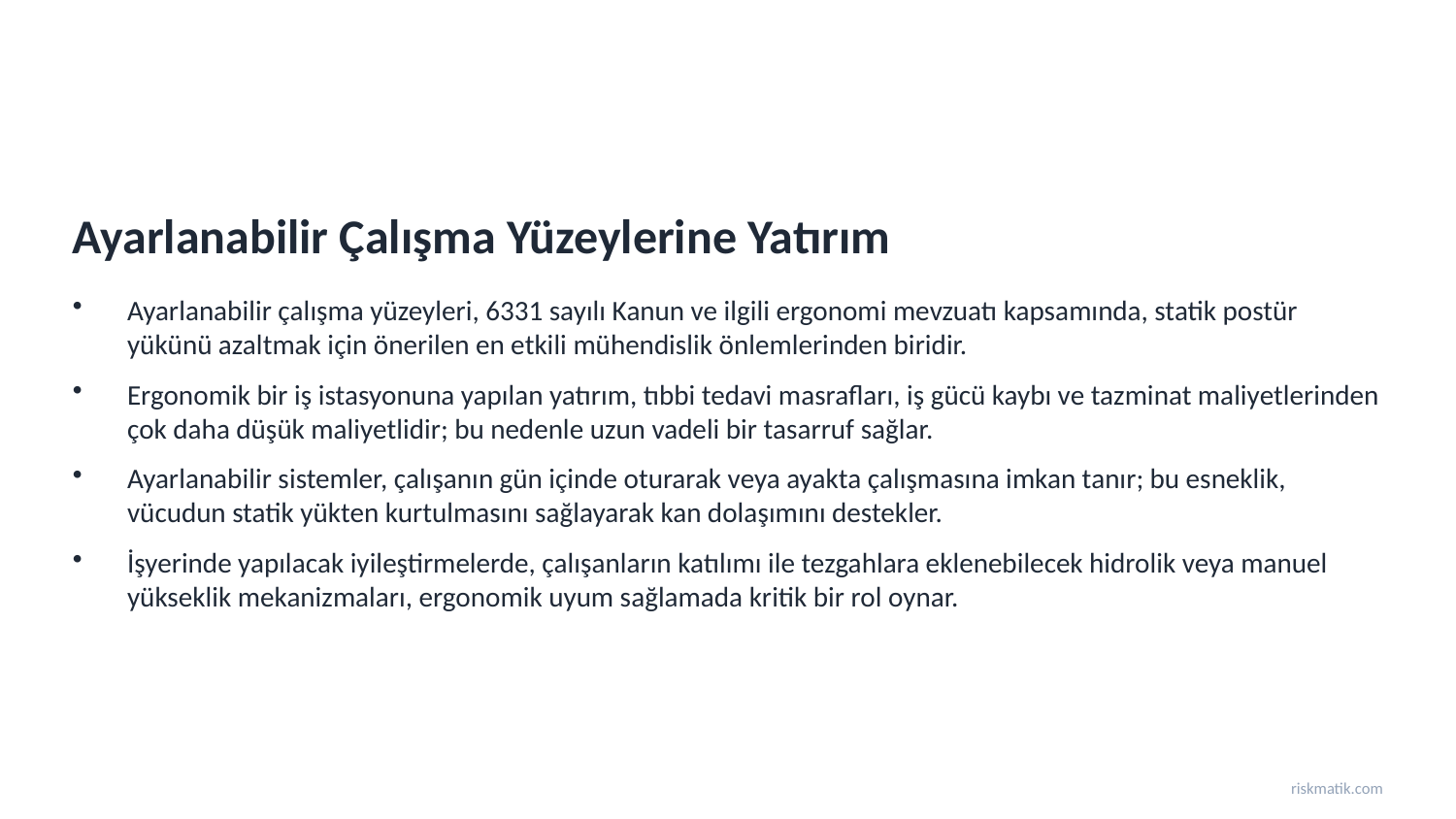

Ayarlanabilir Çalışma Yüzeylerine Yatırım
Ayarlanabilir çalışma yüzeyleri, 6331 sayılı Kanun ve ilgili ergonomi mevzuatı kapsamında, statik postür yükünü azaltmak için önerilen en etkili mühendislik önlemlerinden biridir.
Ergonomik bir iş istasyonuna yapılan yatırım, tıbbi tedavi masrafları, iş gücü kaybı ve tazminat maliyetlerinden çok daha düşük maliyetlidir; bu nedenle uzun vadeli bir tasarruf sağlar.
Ayarlanabilir sistemler, çalışanın gün içinde oturarak veya ayakta çalışmasına imkan tanır; bu esneklik, vücudun statik yükten kurtulmasını sağlayarak kan dolaşımını destekler.
İşyerinde yapılacak iyileştirmelerde, çalışanların katılımı ile tezgahlara eklenebilecek hidrolik veya manuel yükseklik mekanizmaları, ergonomik uyum sağlamada kritik bir rol oynar.
riskmatik.com